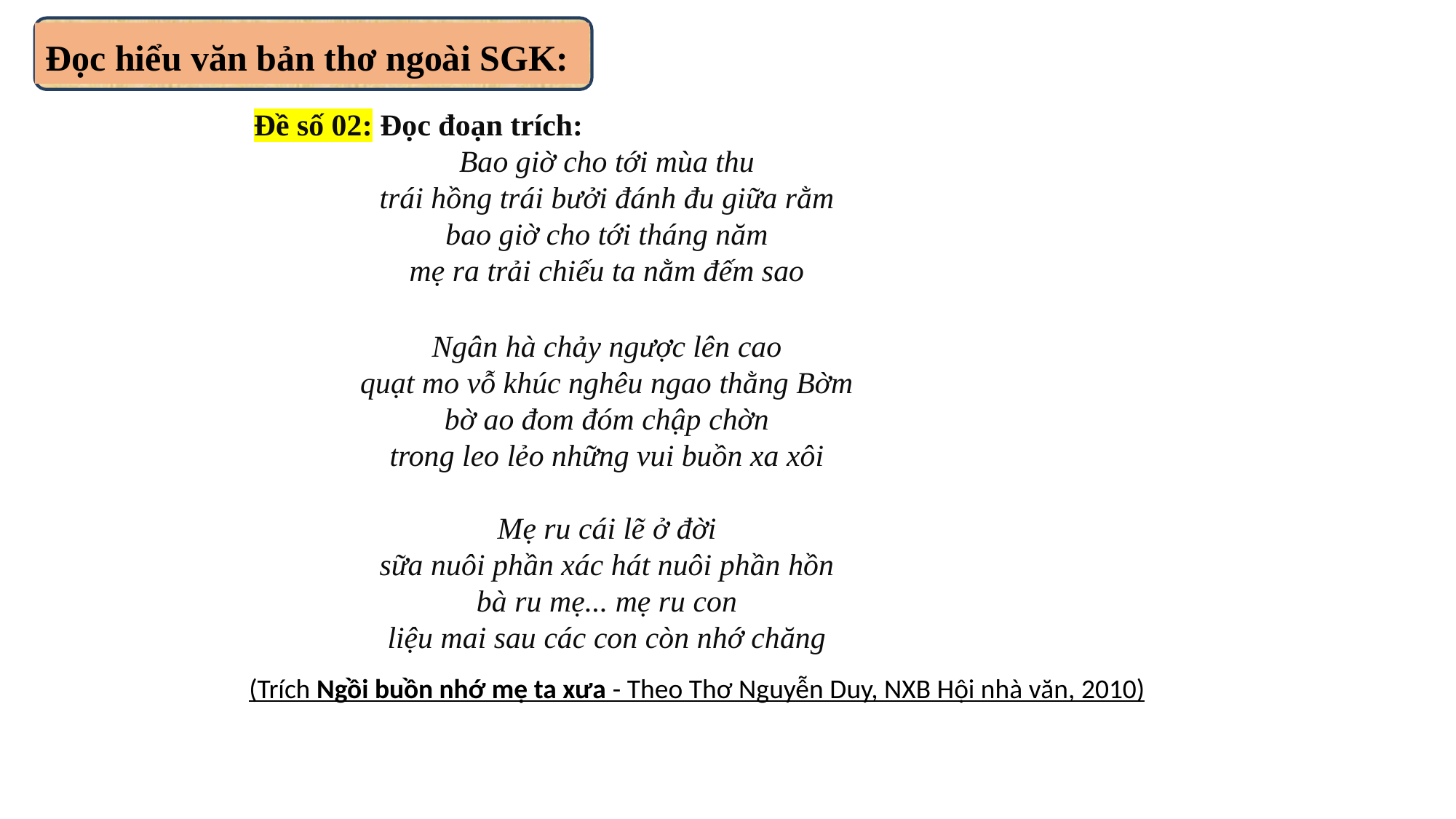

Ngân hà chảy ngược lên cao
quạt mo vỗ khúc nghêu ngao thằng Bờm
bờ ao đom đóm chập chờn
trong leo lẻo những vui buồn xa xôi

Mẹ ru cái lẽ ở đời
sữa nuôi phần xác hát nuôi phần hồn
bà ru mẹ... mẹ ru con
liệu mai sau các con còn nhớ chăng

Đọc hiểu văn bản thơ ngoài SGK:
Đề số 02: Đọc đoạn trích:
Bao giờ cho tới mùa thu
trái hồng trái bưởi đánh đu giữa rằm
bao giờ cho tới tháng năm
mẹ ra trải chiếu ta nằm đếm sao

(Trích Ngồi buồn nhớ mẹ ta xưa - Theo Thơ Nguyễn Duy, NXB Hội nhà văn, 2010)